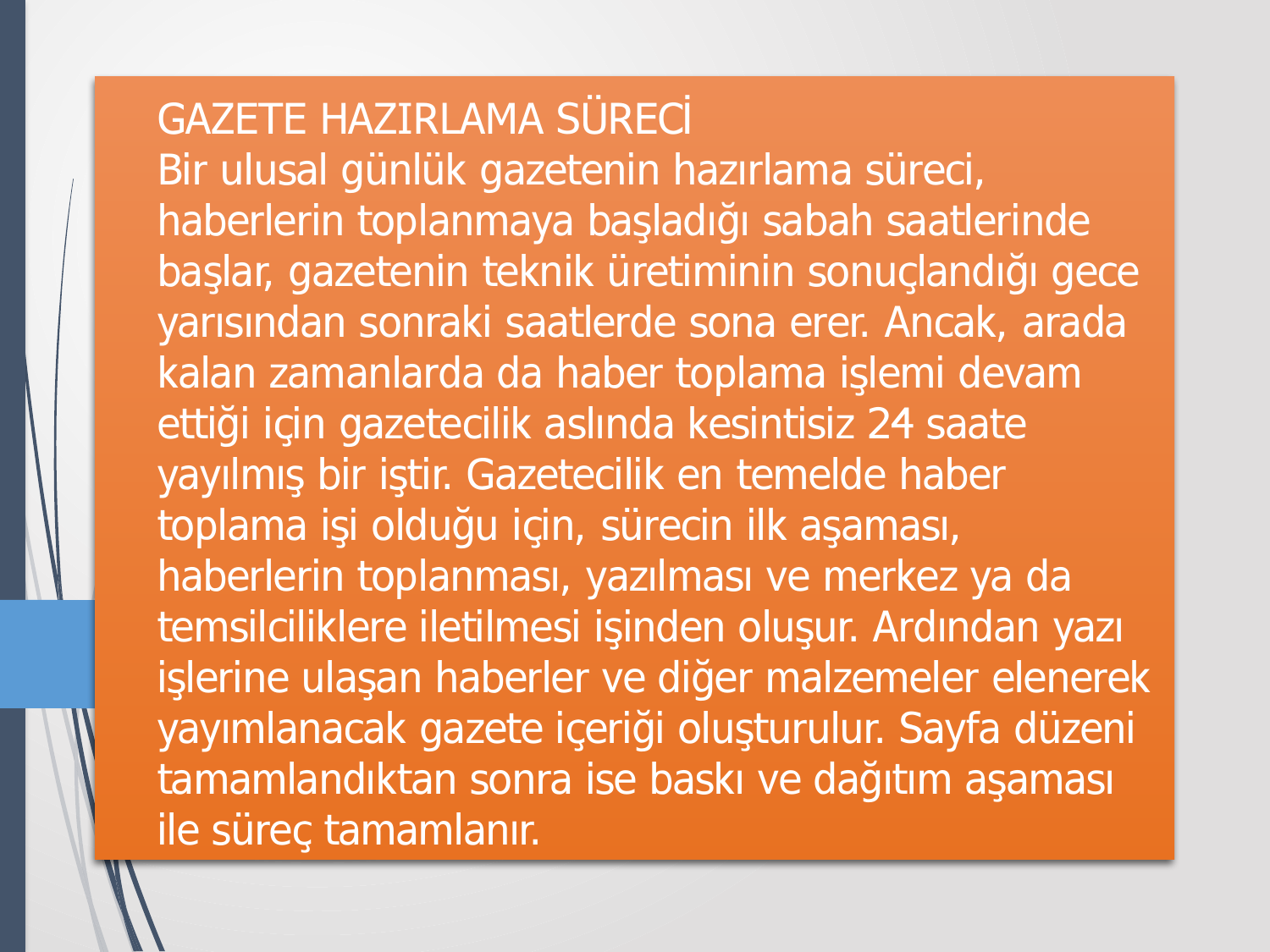

# GAZETE HAZIRLAMA SÜRECİ Bir ulusal günlük gazetenin hazırlama süreci, haberlerin toplanmaya başladığı sabah saatlerinde başlar, gazetenin teknik üretiminin sonuçlandığı gece yarısından sonraki saatlerde sona erer. Ancak, arada kalan zamanlarda da haber toplama işlemi devam ettiği için gazetecilik aslında kesintisiz 24 saate yayılmış bir iştir. Gazetecilik en temelde haber toplama işi olduğu için, sürecin ilk aşaması, haberlerin toplanması, yazılması ve merkez ya da temsilciliklere iletilmesi işinden oluşur. Ardından yazı işlerine ulaşan haberler ve diğer malzemeler elenerek yayımlanacak gazete içeriği oluşturulur. Sayfa düzeni tamamlandıktan sonra ise baskı ve dağıtım aşaması ile süreç tamamlanır.